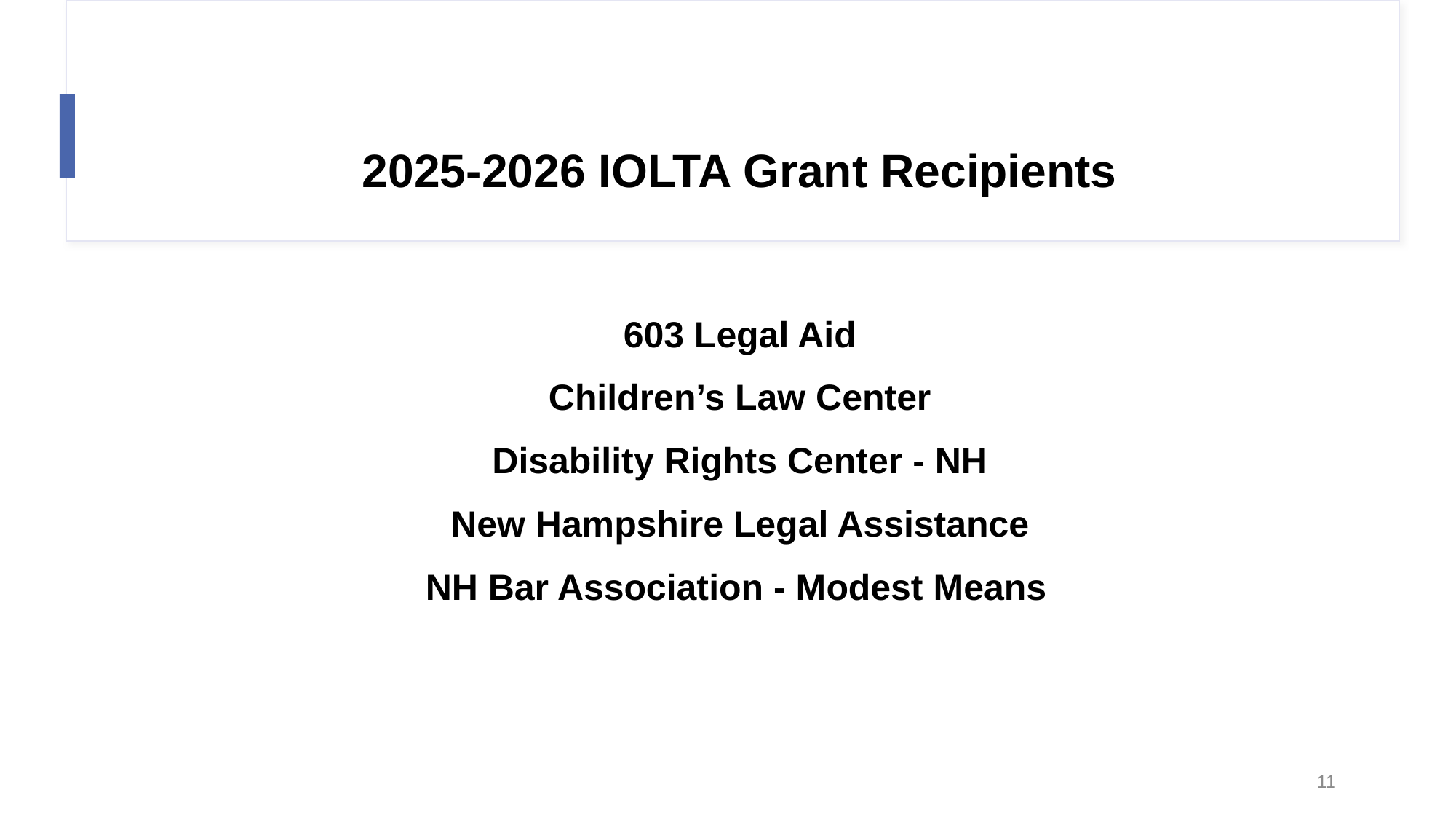

# 2025-2026 IOLTA Grant Recipients
603 Legal Aid
Children’s Law Center
Disability Rights Center - NH
New Hampshire Legal Assistance
NH Bar Association - Modest Means
11